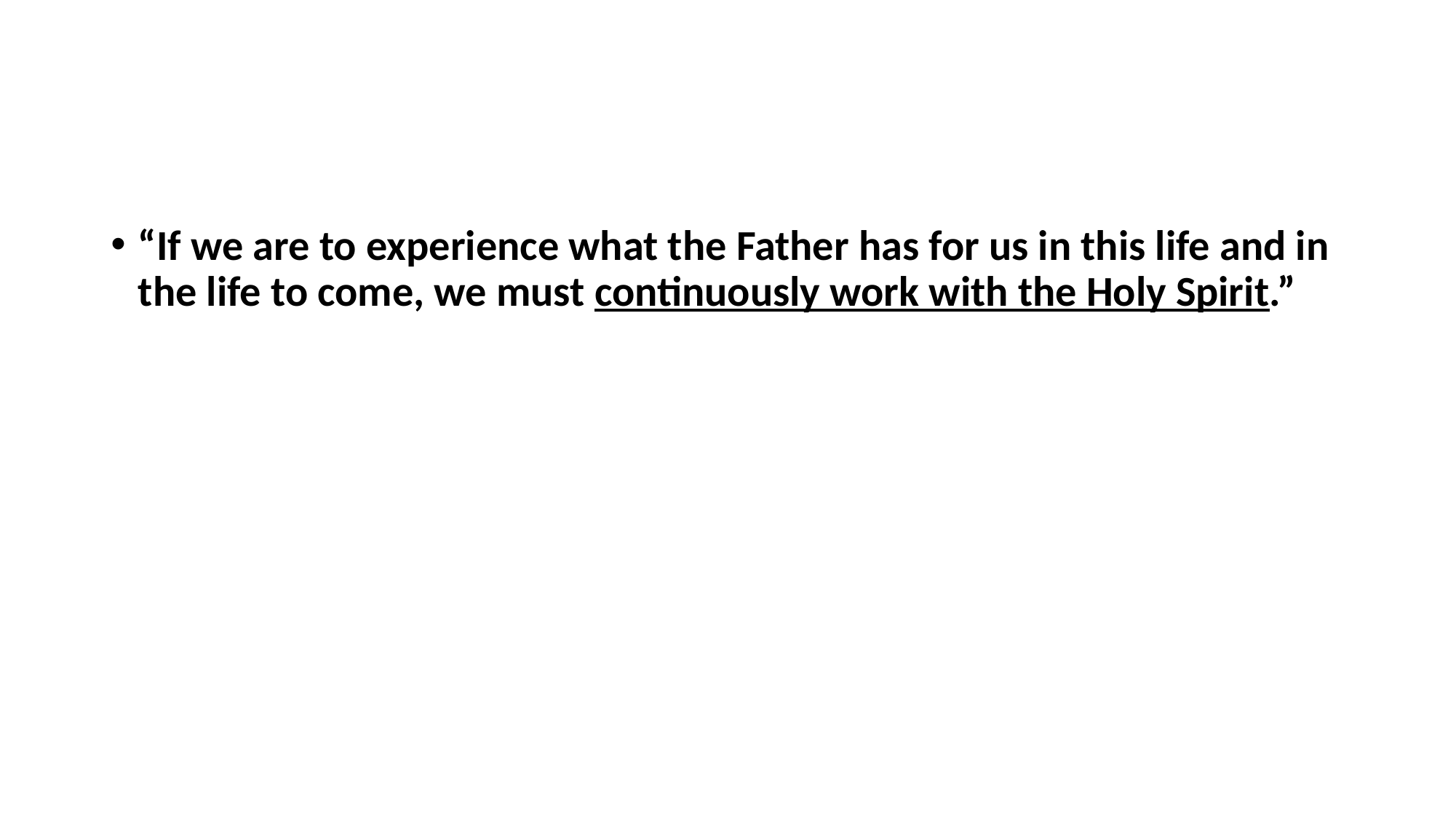

#
“If we are to experience what the Father has for us in this life and in the life to come, we must continuously work with the Holy Spirit.”